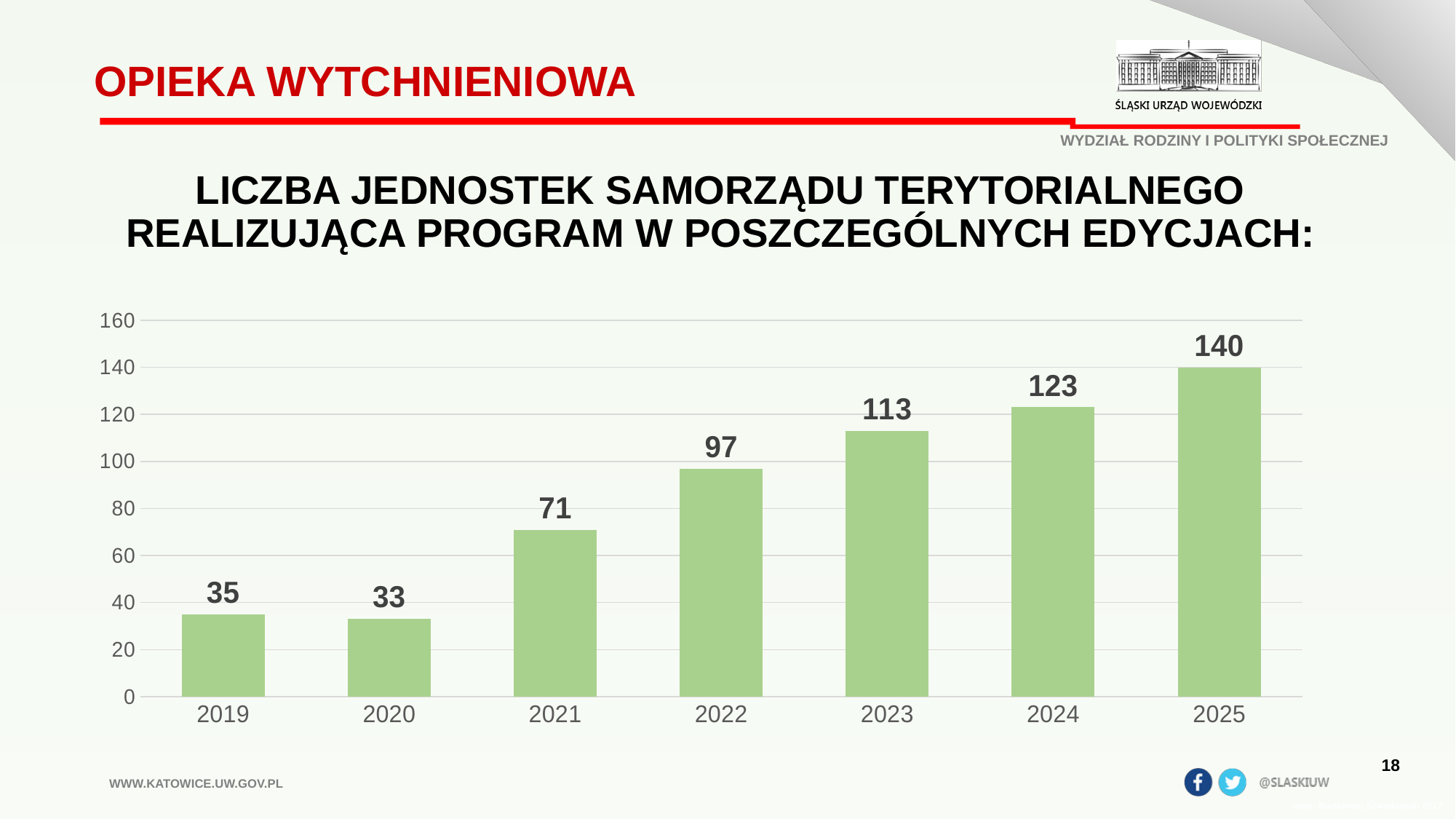

OPIEKA WYTCHNIENIOWA
WYDZIAŁ RODZINY I POLITYKI SPOŁECZNEJ
# LICZBA JEDNOSTEK SAMORZĄDU TERYTORIALNEGO REALIZUJĄCA PROGRAM W POSZCZEGÓLNYCH EDYCJACH:

### Chart

| Category |  |
|---|---|
| 2019 | 35.0 |
| 2020 | 33.0 |
| 2021 | 71.0 |
| 2022 | 97.0 |
| 2023 | 113.0 |
| 2024 | 123.0 |
| 2025 | 140.0 |
18